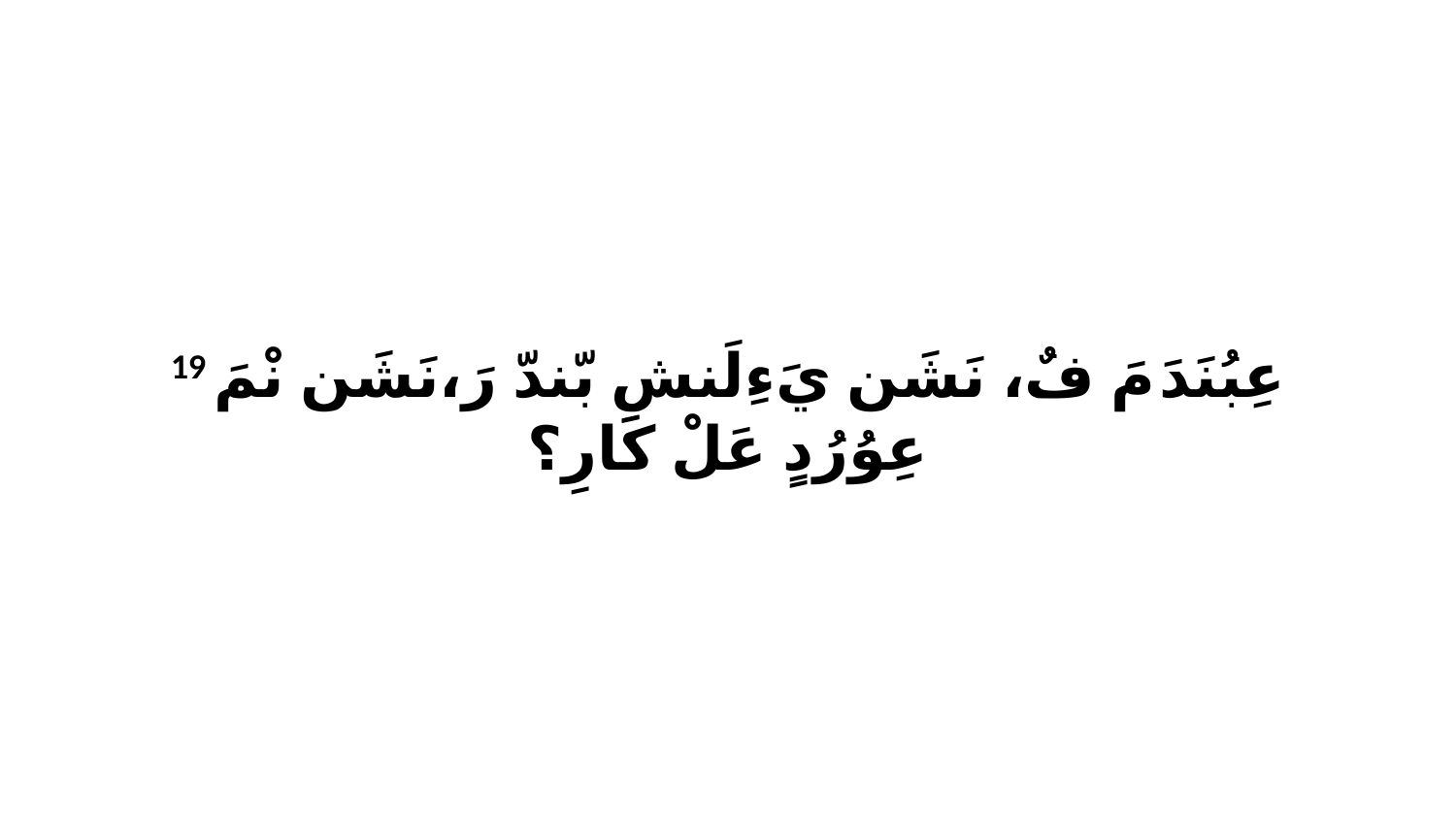

19 عِبُنَدَ مَ فٌ، نَشَن يَءِلَنشِ بّندّ رَ،نَشَن نْمَ عِوُرُدٍ عَلْ كَارِ؟